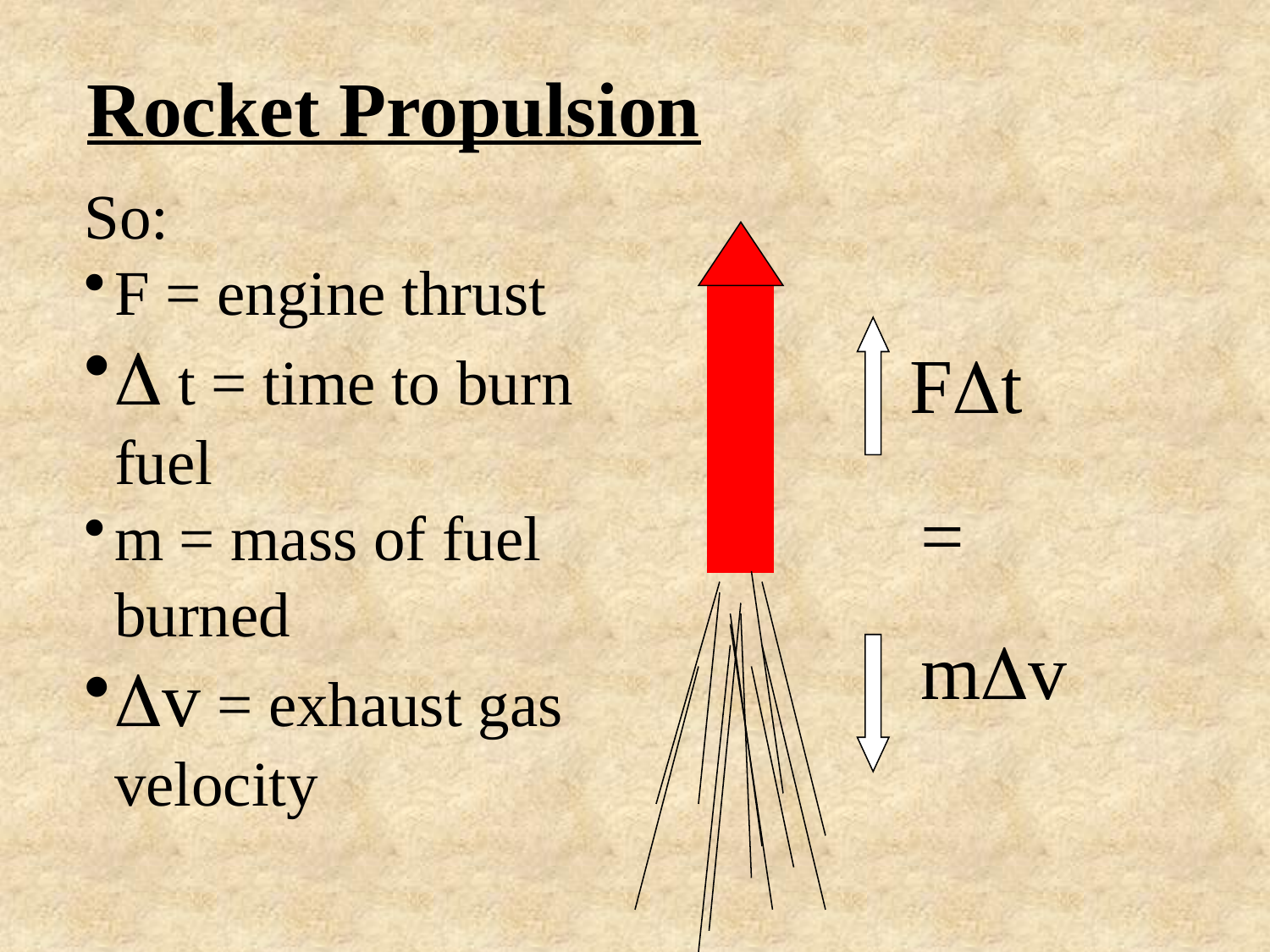

Rocket Propulsion
So:
F = engine thrust
Δ t = time to burn fuel
m = mass of fuel burned
Δv = exhaust gas velocity

FΔt
=

mΔv